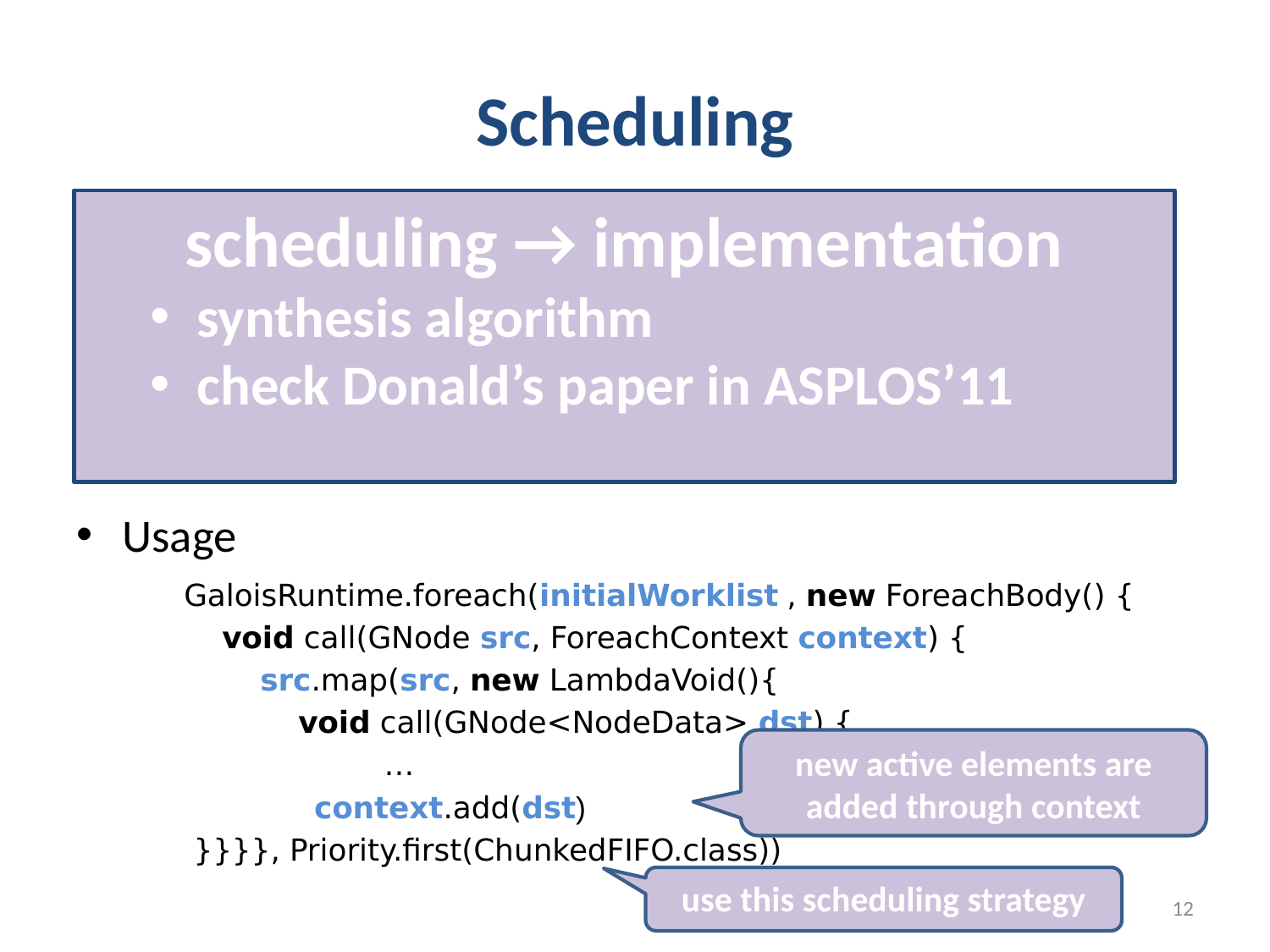

# Scheduling
scheduling → implementation
synthesis algorithm
check Donald’s paper in ASPLOS’11

Good scheduling → better performance
Available schedules
FIFO, LIFO, random, chunkedFIFO/LIFO/random, etc.
can be composed
Usage
GaloisRuntime.foreach(initialWorklist , new ForeachBody() {
    void call(GNode src, ForeachContext context) {
        src.map(src, new LambdaVoid(){
            void call(GNode<NodeData> dst) {
                     …
		      context.add(dst)
 }}}}, Priority.first(ChunkedFIFO.class))

new active elements are added through context
use this scheduling strategy
12